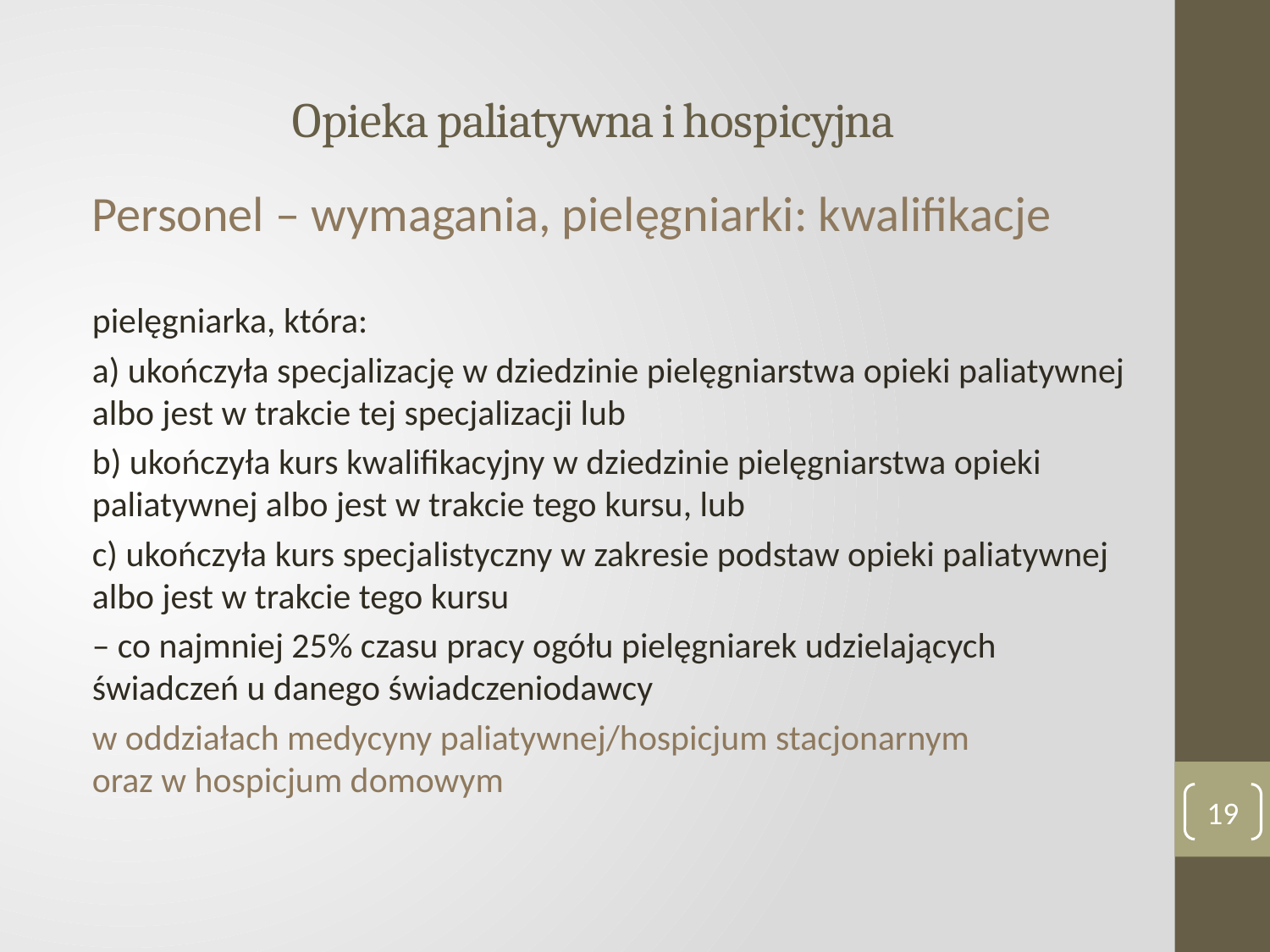

# Opieka paliatywna i hospicyjna
Personel – wymagania, pielęgniarki: kwalifikacje

pielęgniarka, która:
a) ukończyła specjalizację w dziedzinie pielęgniarstwa opieki paliatywnej albo jest w trakcie tej specjalizacji lub
b) ukończyła kurs kwalifikacyjny w dziedzinie pielęgniarstwa opieki paliatywnej albo jest w trakcie tego kursu, lub
c) ukończyła kurs specjalistyczny w zakresie podstaw opieki paliatywnej albo jest w trakcie tego kursu
– co najmniej 25% czasu pracy ogółu pielęgniarek udzielających świadczeń u danego świadczeniodawcy
w oddziałach medycyny paliatywnej/hospicjum stacjonarnym
oraz w hospicjum domowym
19